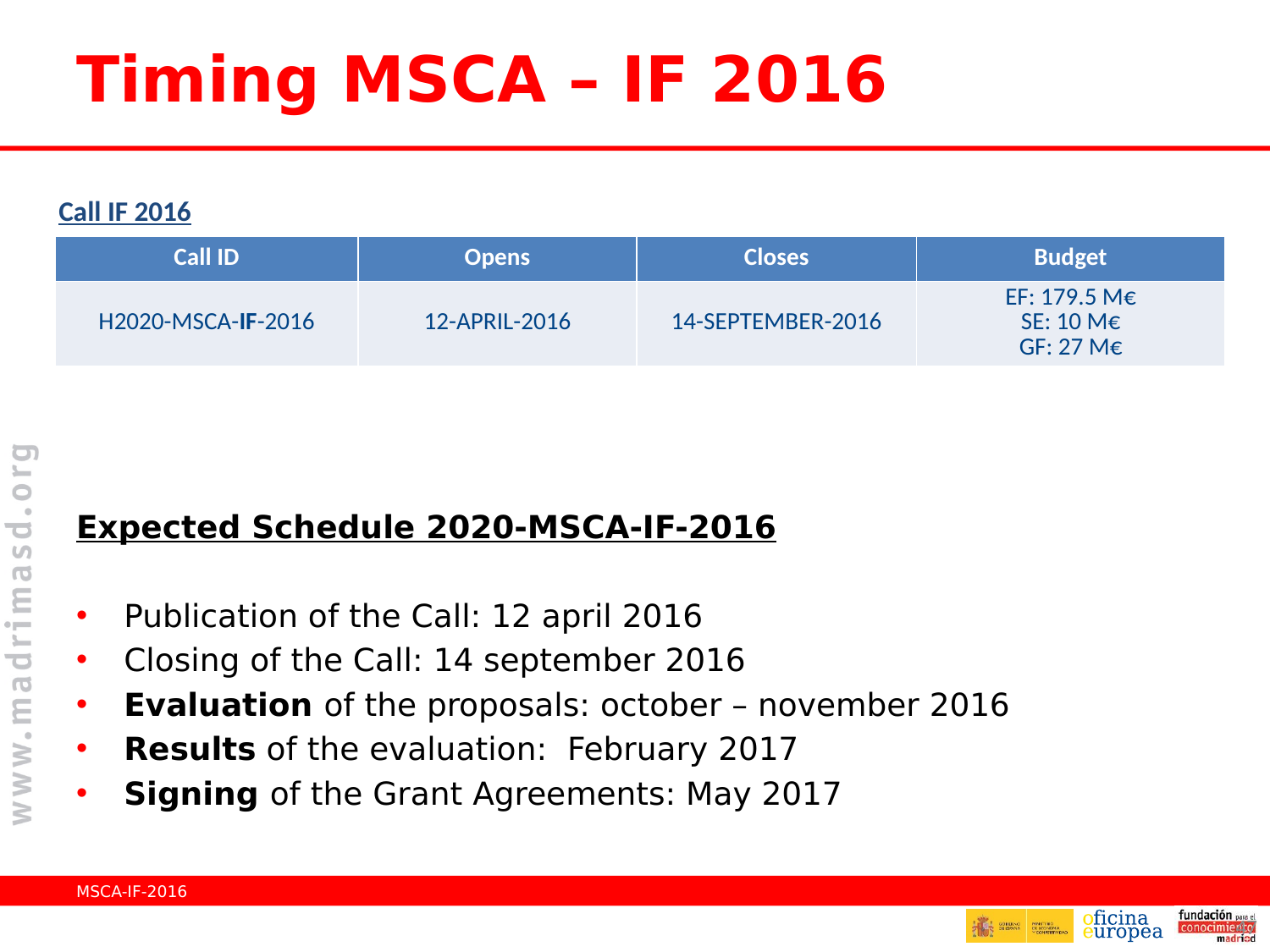

# Timing MSCA – IF 2016
Call IF 2016
| Call ID | Opens | Closes | Budget |
| --- | --- | --- | --- |
| H2020-MSCA-IF-2016 | 12-APRIL-2016 | 14-SEPTEMBER-2016 | EF: 179.5 M€ SE: 10 M€ GF: 27 M€ |

Expected Schedule 2020-MSCA-IF-2016

Publication of the Call: 12 april 2016
Closing of the Call: 14 september 2016
Evaluation of the proposals: october – november 2016
Results of the evaluation:  February 2017
Signing of the Grant Agreements: May 2017

MSCA-IF-2016
47